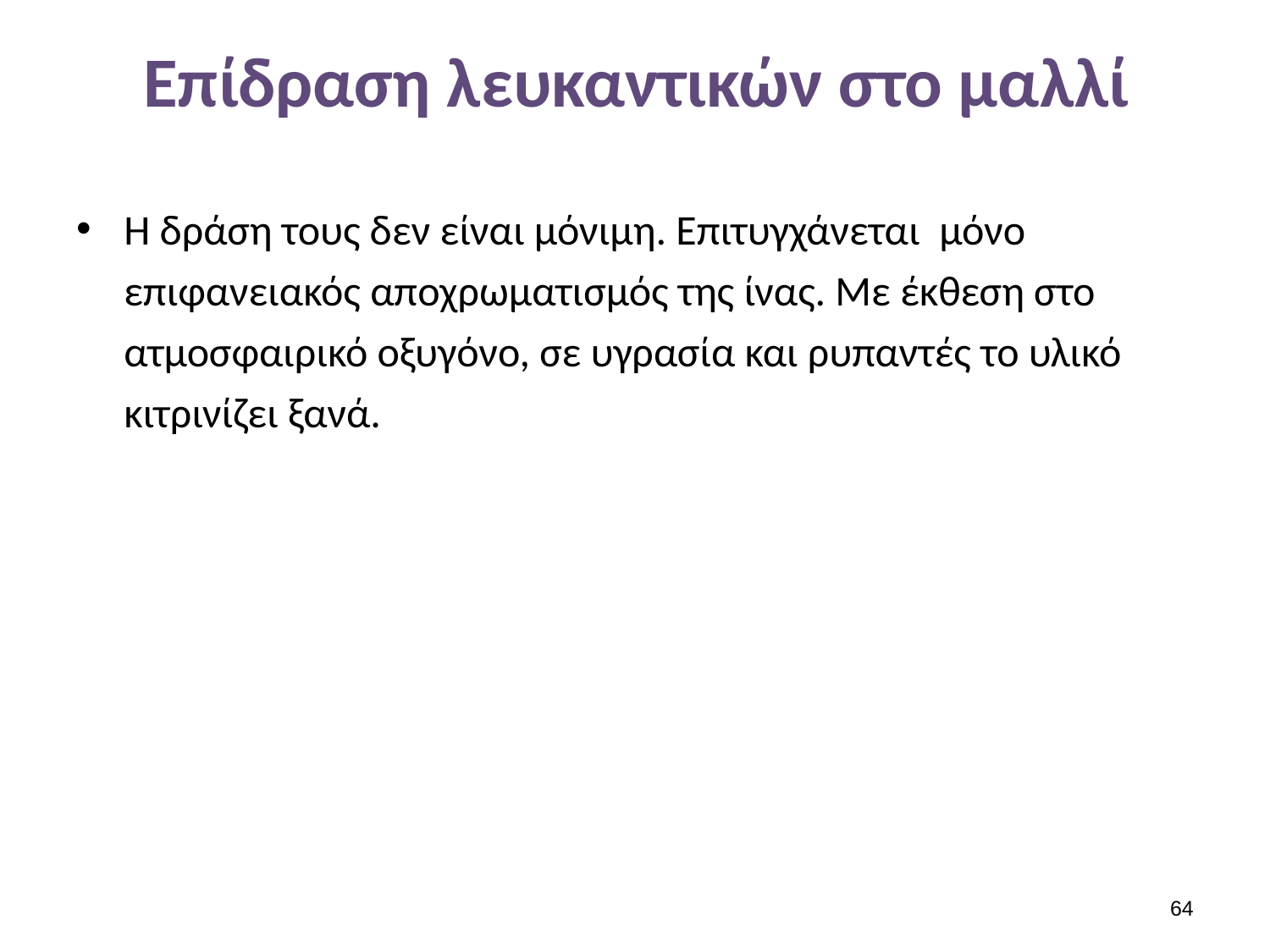

# Επίδραση λευκαντικών στο μαλλί
Η δράση τους δεν είναι μόνιμη. Επιτυγχάνεται  μόνο επιφανειακός αποχρωματισμός της ίνας. Με έκθεση στο ατμοσφαιρικό οξυγόνο, σε υγρασία και ρυπαντές το υλικό κιτρινίζει ξανά.

64